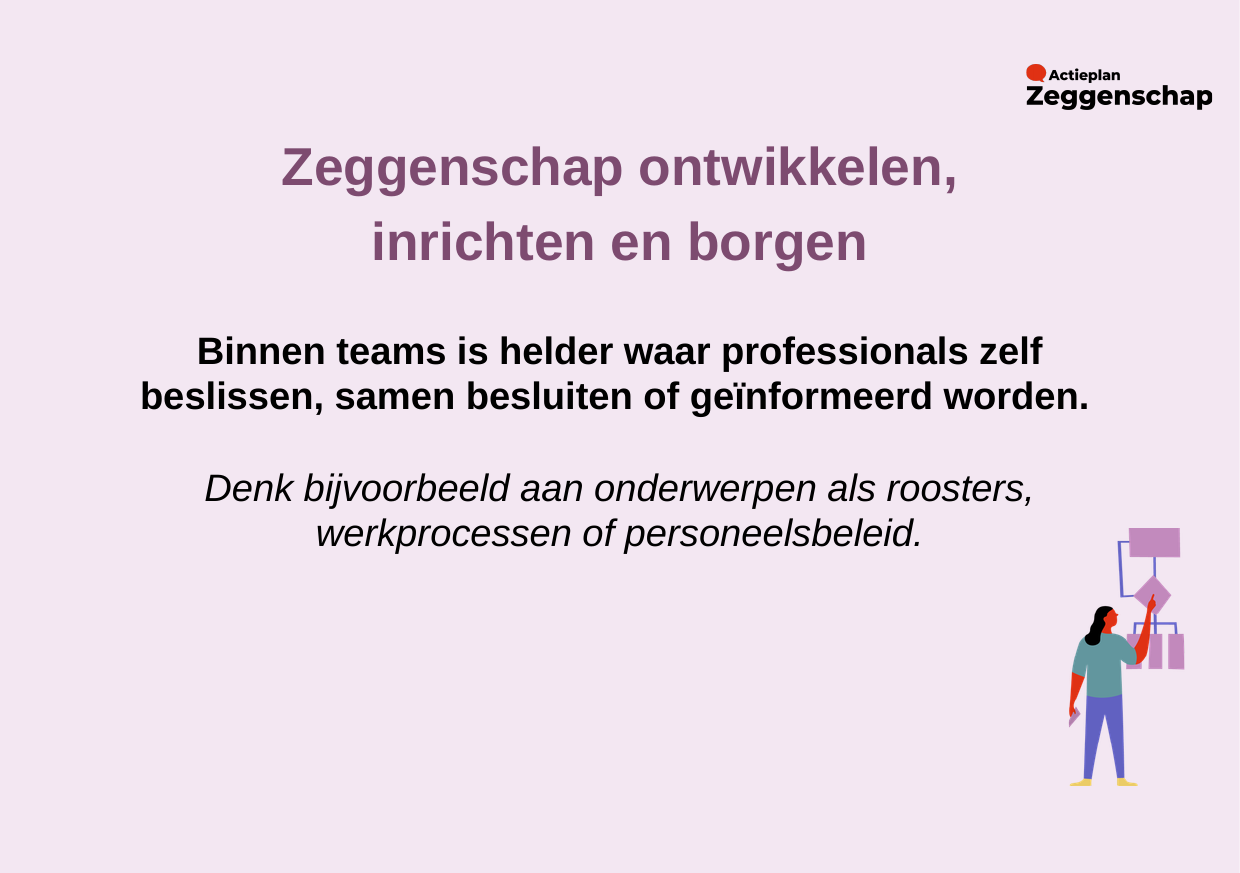

Zeggenschap ontwikkelen, inrichten en borgen
Binnen teams is helder waar professionals zelf beslissen, samen besluiten of geïnformeerd worden.

Denk bijvoorbeeld aan onderwerpen als roosters, werkprocessen of personeelsbeleid.​